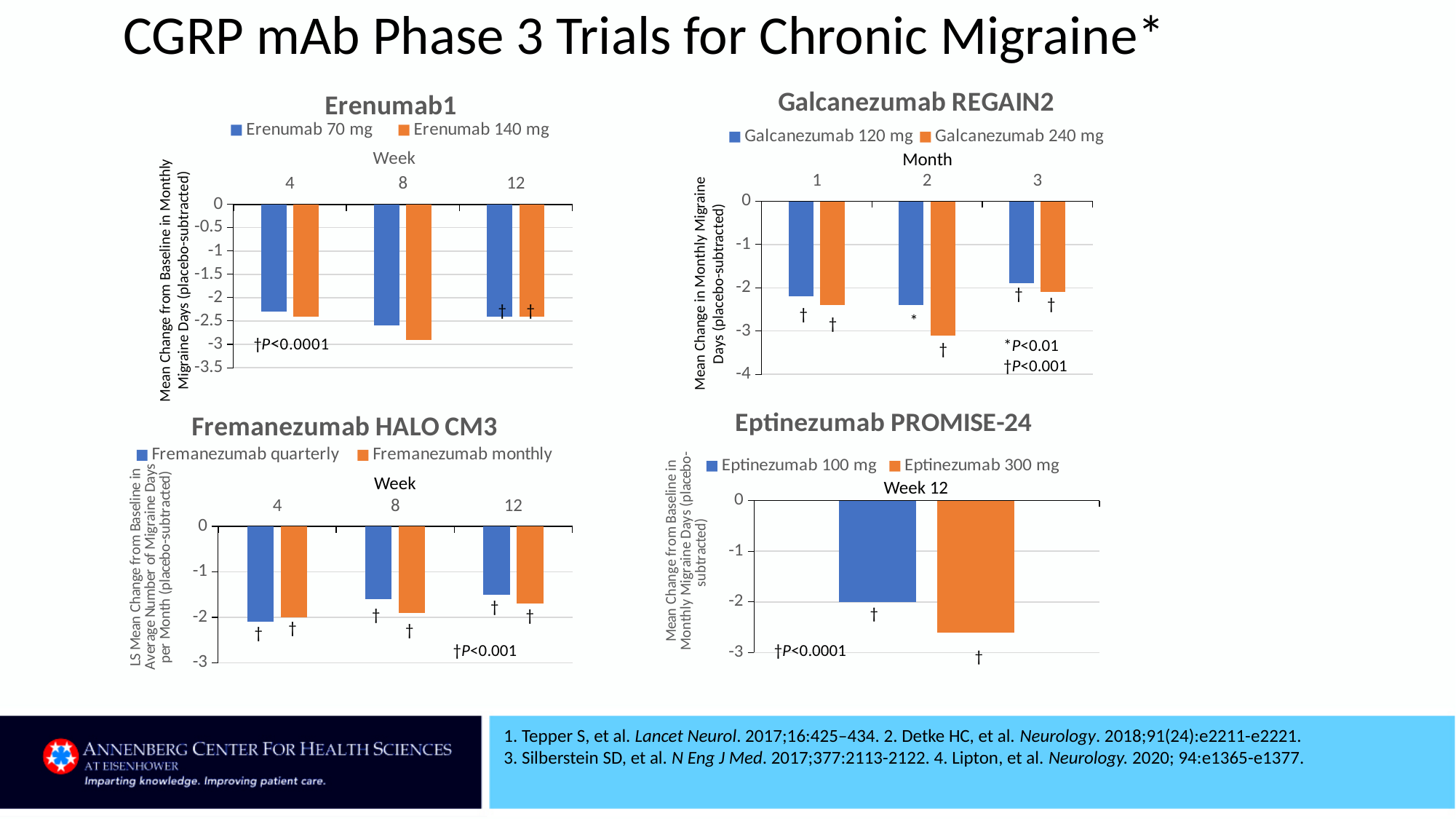

# CGRP mAb Phase 3 Trials for Chronic Migraine*

### Chart: Galcanezumab REGAIN2

| Category | Galcanezumab 120 mg | Galcanezumab 240 mg |
|---|---|---|
| 1 | -2.2 | -2.4 |
| 2 | -2.4 | -3.1 |
| 3 | -1.9 | -2.1 |

### Chart: Erenumab1

| Category | Erenumab 70 mg | Erenumab 140 mg |
|---|---|---|
| 4 | -2.3 | -2.4 |
| 8 | -2.6 | -2.9 |
| 12 | -2.4 | -2.4 |
Month
Mean Change from Baseline in Monthly Migraine Days (placebo-subtracted)
Mean Change in Monthly Migraine Days (placebo-subtracted)
†
†
†
*
†
*P<0.01
†P<0.001
†

### Chart: Eptinezumab PROMISE-24

| Category | Eptinezumab 100 mg | Eptinezumab 300 mg |
|---|---|---|
|   | -2.0 | -2.6 |

### Chart: Fremanezumab HALO CM3

| Category | Fremanezumab quarterly | Fremanezumab monthly |
|---|---|---|
| 4 | -2.1 | -2.0 |
| 8 | -1.6 | -1.9 |
| 12 | -1.5 | -1.7 |
Week
Week 12
 †
 †
†
†
 †
†
†P<0.001
†P<0.0001
1. Tepper S, et al. Lancet Neurol. 2017;16:425–434. 2. Detke HC, et al. Neurology. 2018;91(24):e2211-e2221.
3. Silberstein SD, et al. N Eng J Med. 2017;377:2113-2122. 4. Lipton, et al. Neurology. 2020; 94:e1365-e1377.